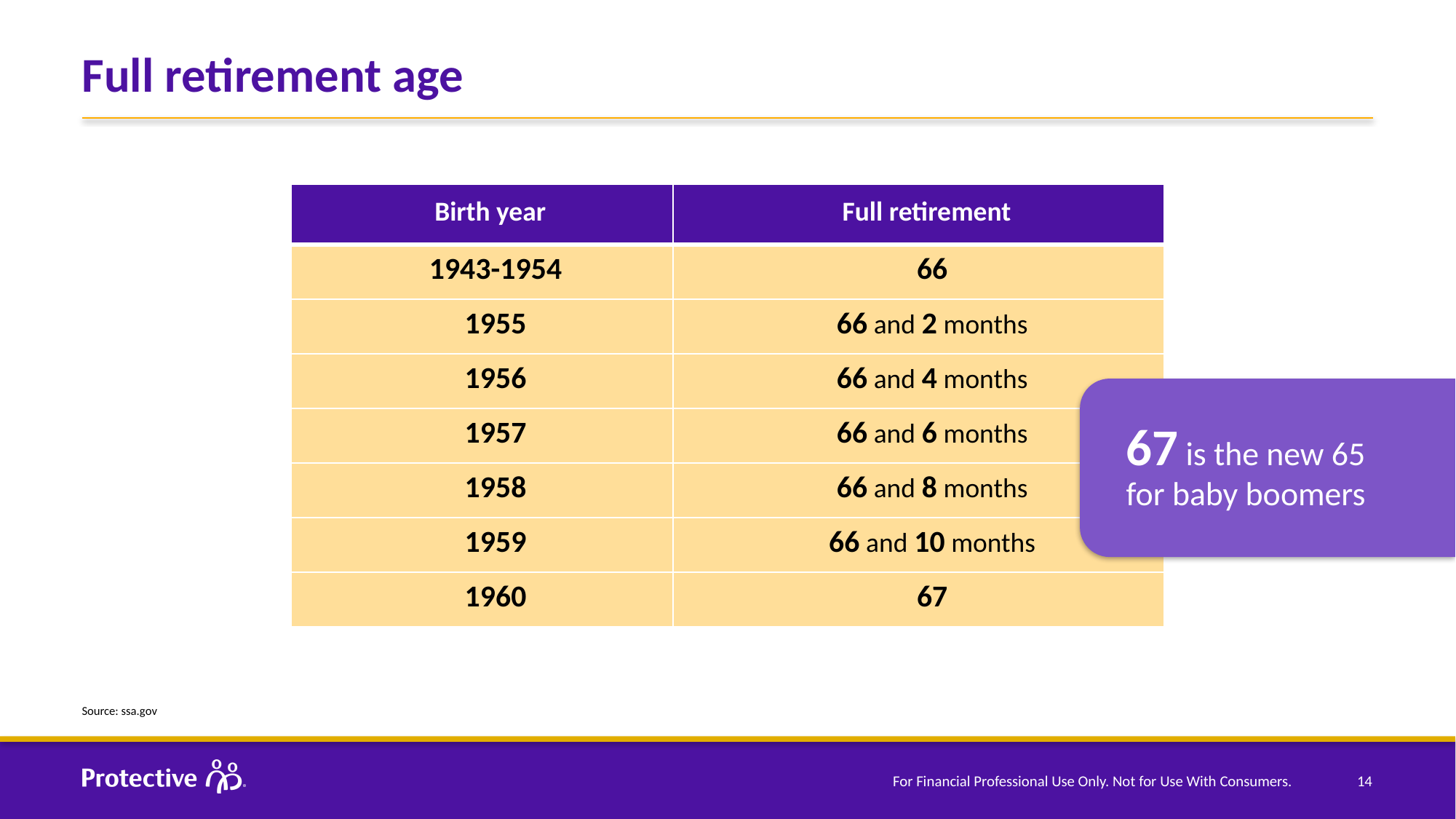

# Full retirement age
| Birth year | Full retirement |
| --- | --- |
| 1943-1954 | 66 |
| 1955 | 66 and 2 months |
| 1956 | 66 and 4 months |
| 1957 | 66 and 6 months |
| 1958 | 66 and 8 months |
| 1959 | 66 and 10 months |
| 1960 | 67 |

67 is the new 65
for baby boomers
Source: ssa.gov